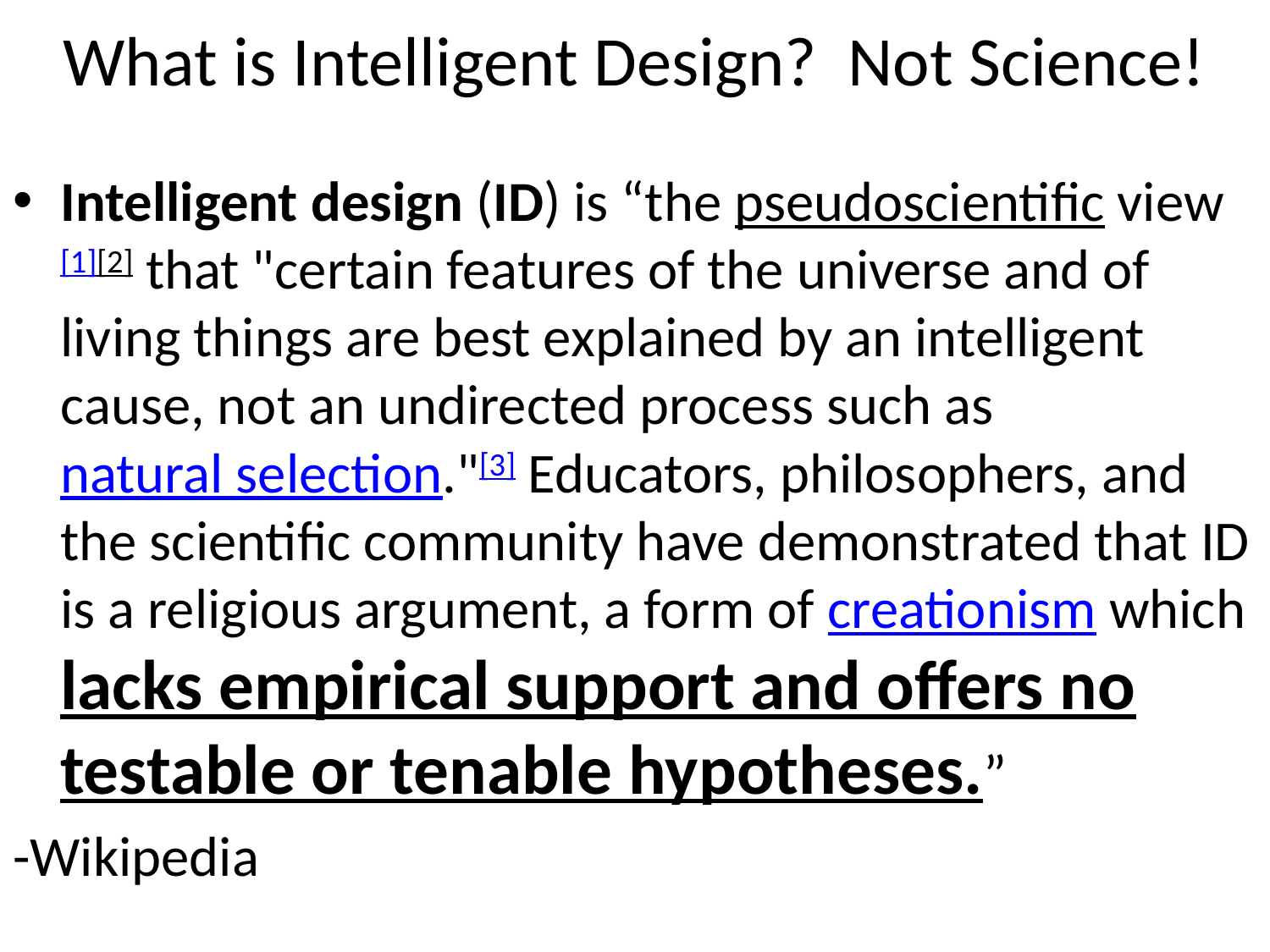

# What is Intelligent Design?  Not Science!
Intelligent design (ID) is “the pseudoscientific view[1][2] that "certain features of the universe and of living things are best explained by an intelligent cause, not an undirected process such as natural selection."[3] Educators, philosophers, and the scientific community have demonstrated that ID is a religious argument, a form of creationism which lacks empirical support and offers no testable or tenable hypotheses.”
-Wikipedia